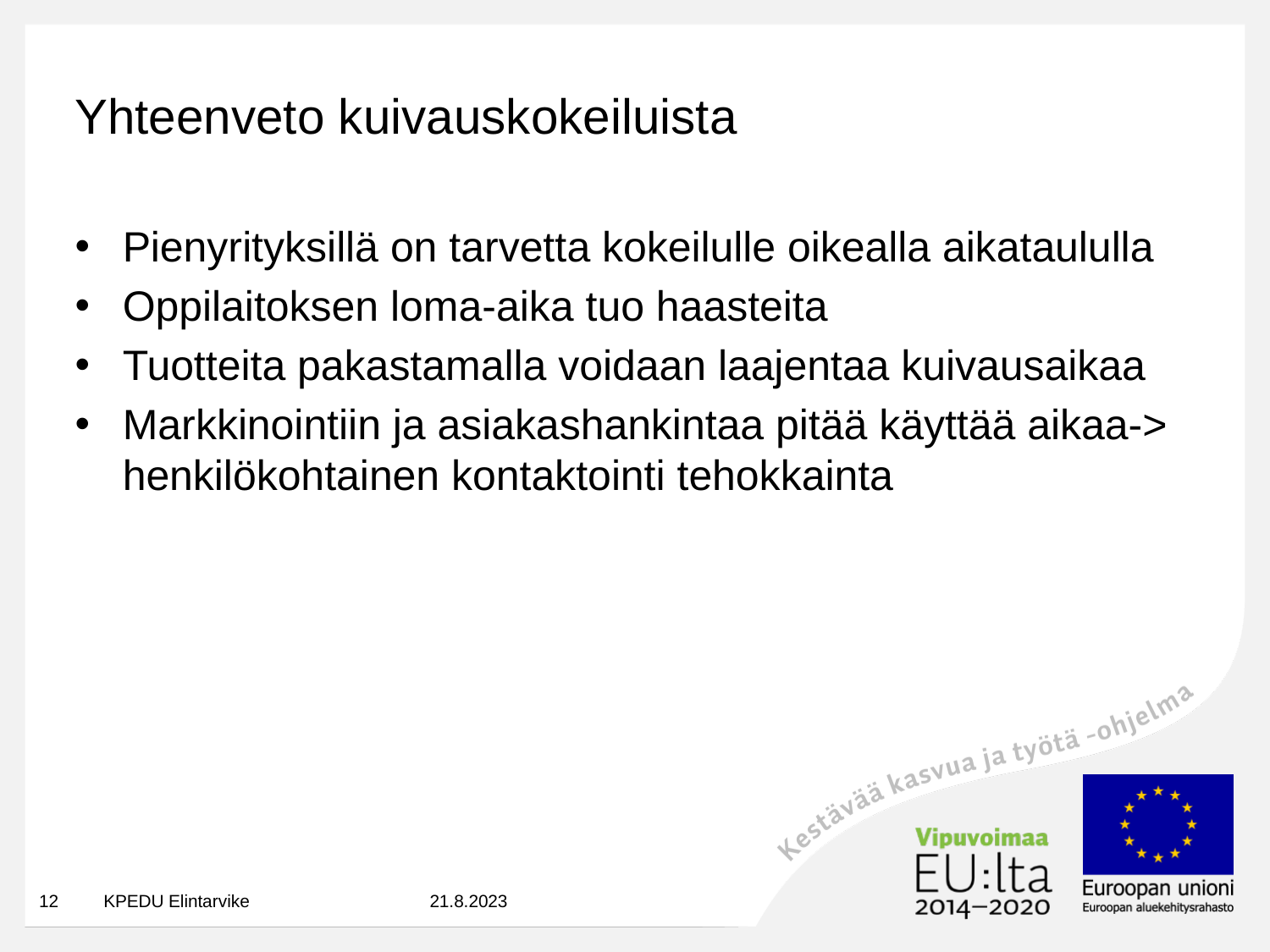

# Yhteenveto kuivauskokeiluista
Pienyrityksillä on tarvetta kokeilulle oikealla aikataululla
Oppilaitoksen loma-aika tuo haasteita
Tuotteita pakastamalla voidaan laajentaa kuivausaikaa
Markkinointiin ja asiakashankintaa pitää käyttää aikaa-> henkilökohtainen kontaktointi tehokkainta

12
KPEDU Elintarvike
21.8.2023